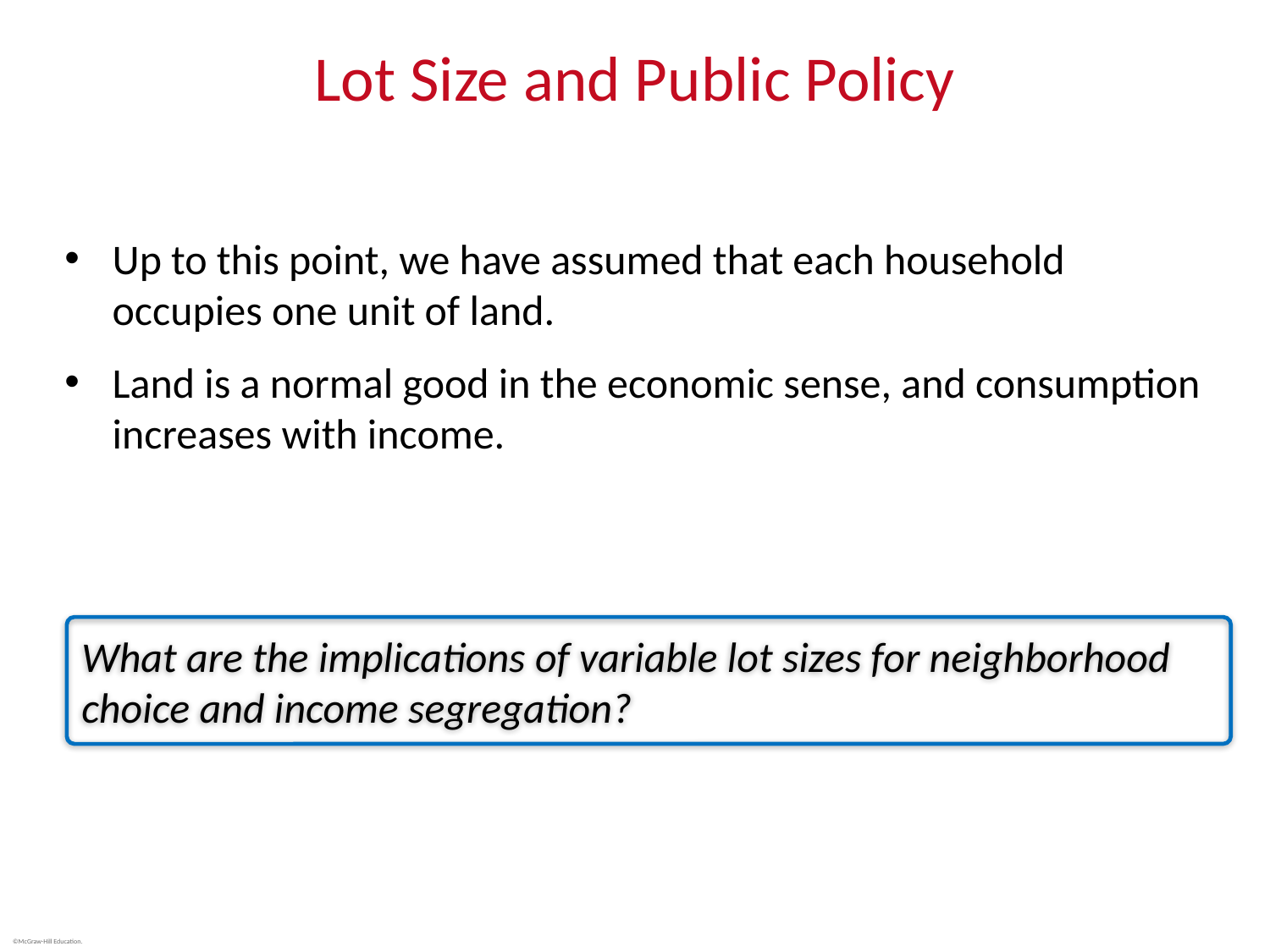

# Lot Size and Public Policy
Up to this point, we have assumed that each household occupies one unit of land.
Land is a normal good in the economic sense, and consumption increases with income.
What are the implications of variable lot sizes for neighborhood choice and income segregation?